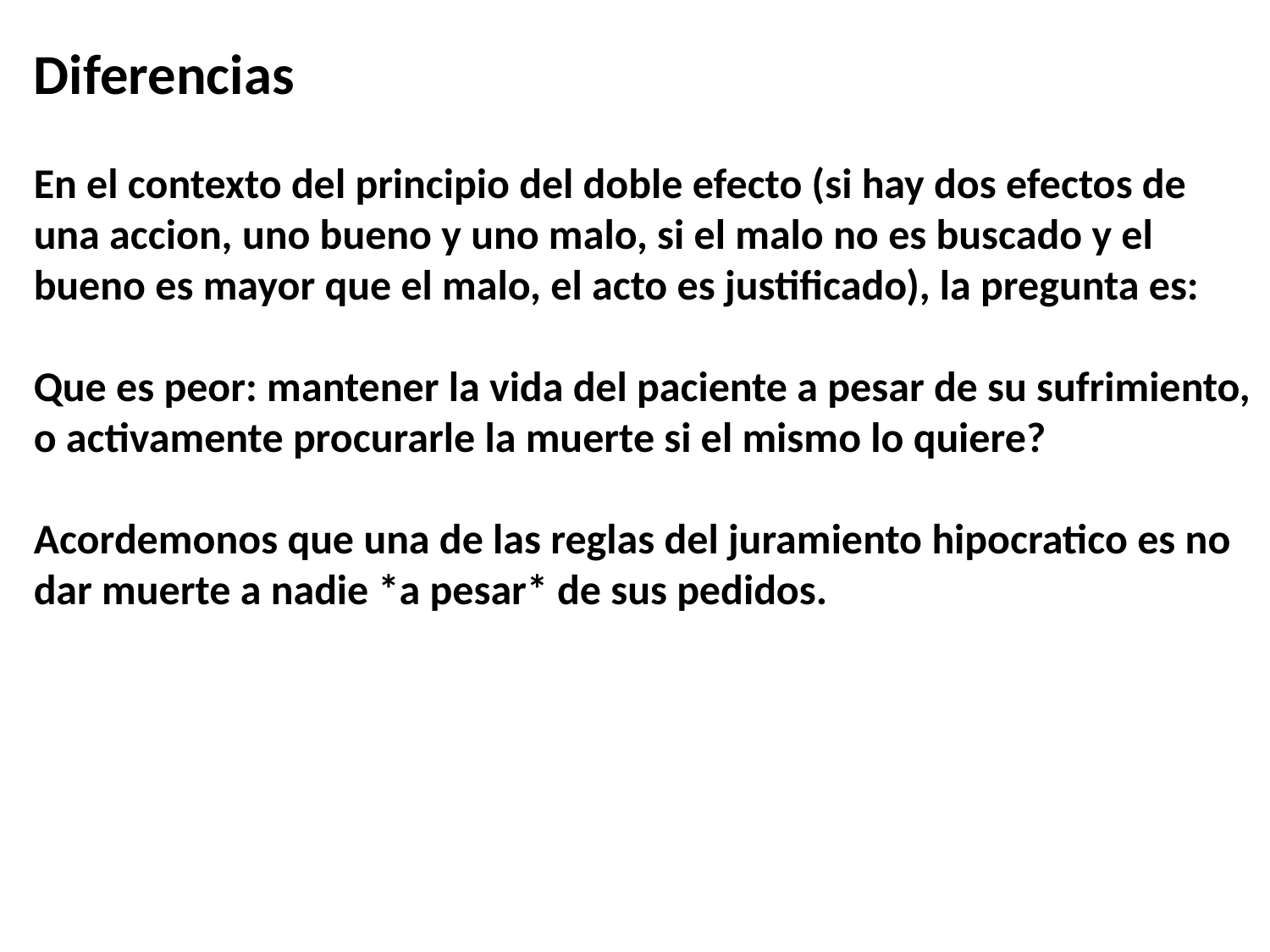

Diferencias

En el contexto del principio del doble efecto (si hay dos efectos de una accion, uno bueno y uno malo, si el malo no es buscado y el bueno es mayor que el malo, el acto es justificado), la pregunta es:

Que es peor: mantener la vida del paciente a pesar de su sufrimiento, o activamente procurarle la muerte si el mismo lo quiere?

Acordemonos que una de las reglas del juramiento hipocratico es no dar muerte a nadie *a pesar* de sus pedidos.